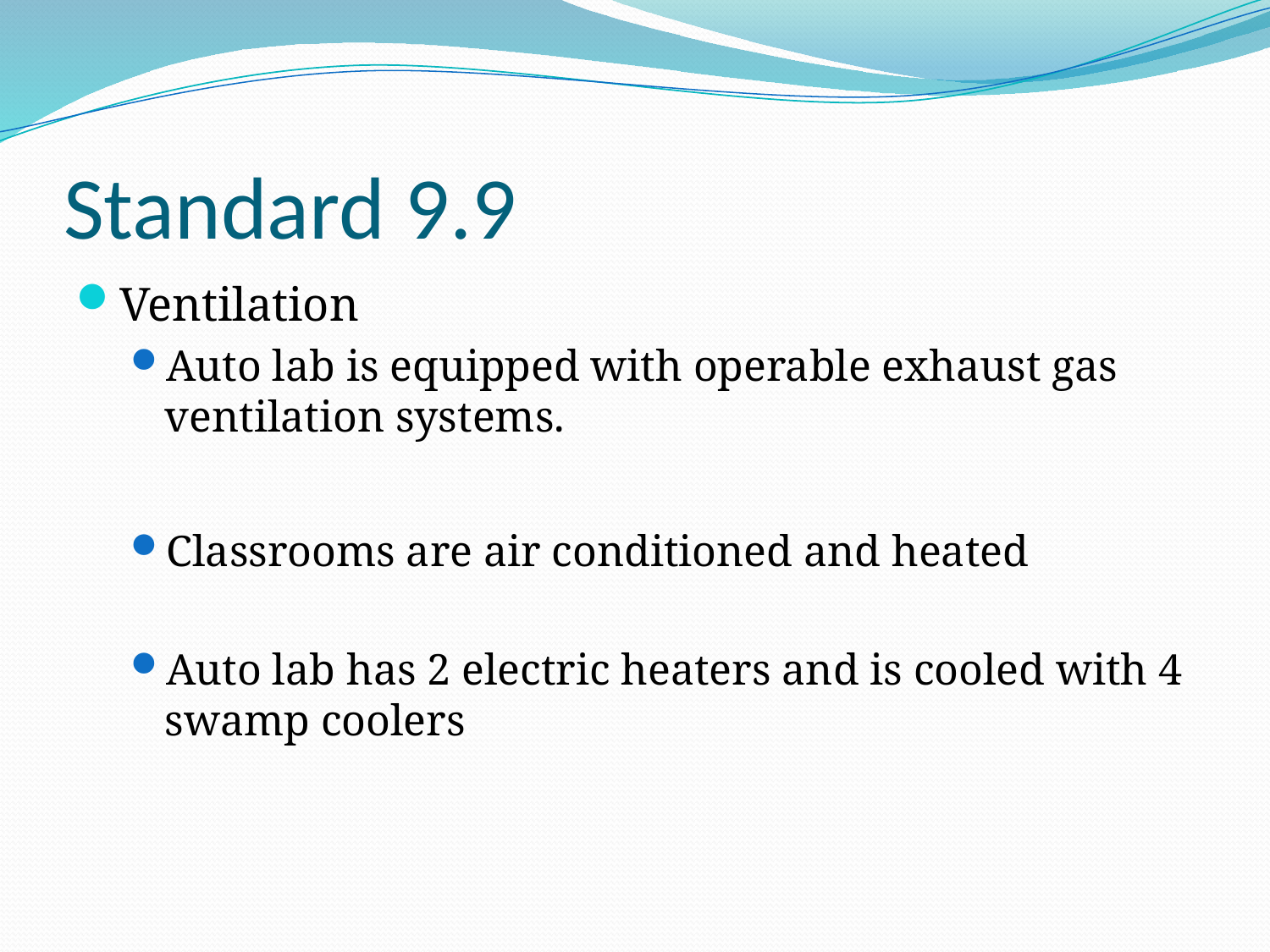

# Standard 9.9
Ventilation
Auto lab is equipped with operable exhaust gas ventilation systems.

Classrooms are air conditioned and heated

Auto lab has 2 electric heaters and is cooled with 4 swamp coolers